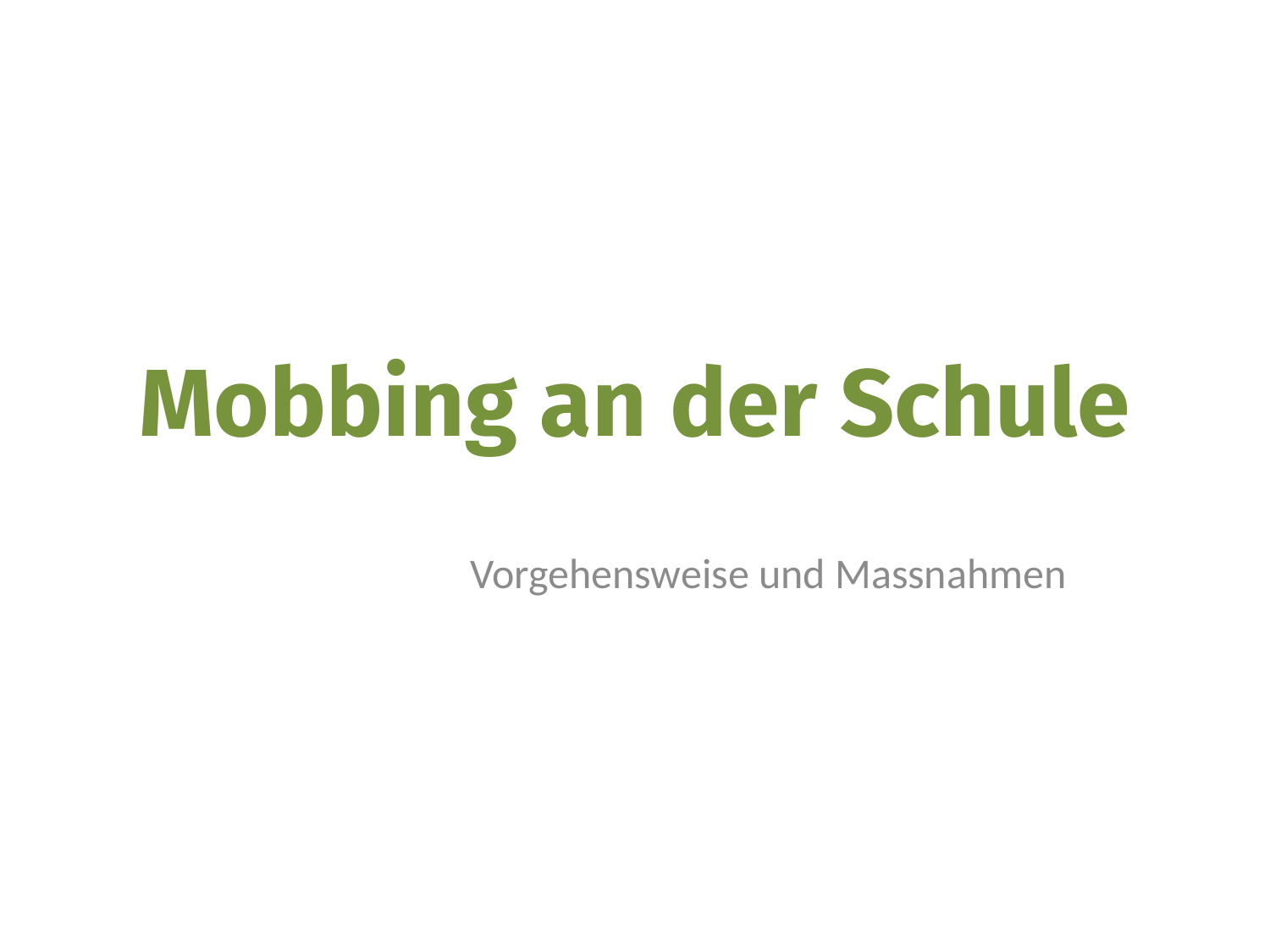

# Mobbing an der Schule
Vorgehensweise und Massnahmen